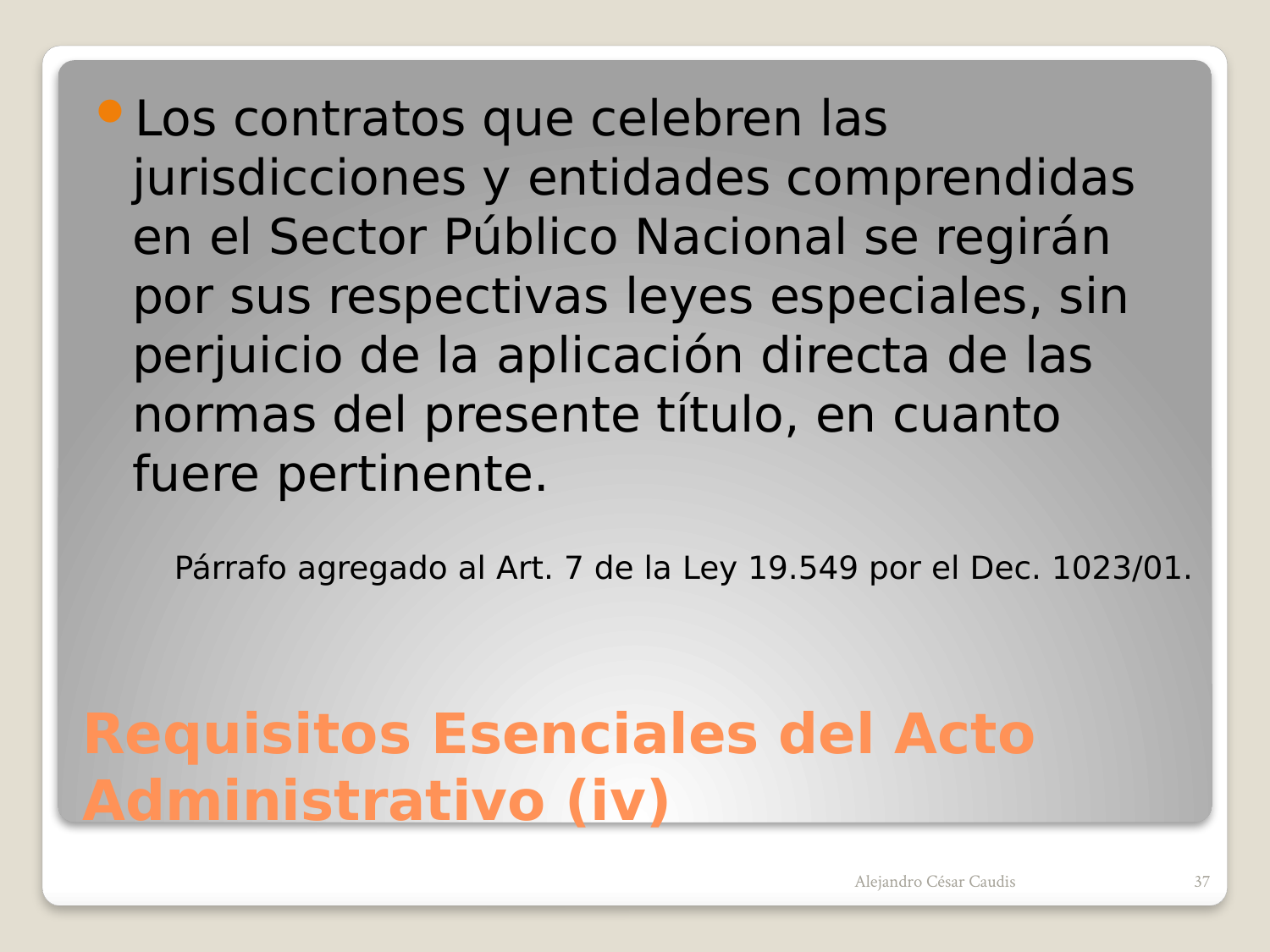

Los contratos que celebren las jurisdicciones y entidades comprendidas en el Sector Público Nacional se regirán por sus respectivas leyes especiales, sin perjuicio de la aplicación directa de las normas del presente título, en cuanto fuere pertinente.

Párrafo agregado al Art. 7 de la Ley 19.549 por el Dec. 1023/01.
# Requisitos Esenciales del Acto Administrativo (iv)
Alejandro César Caudis
37